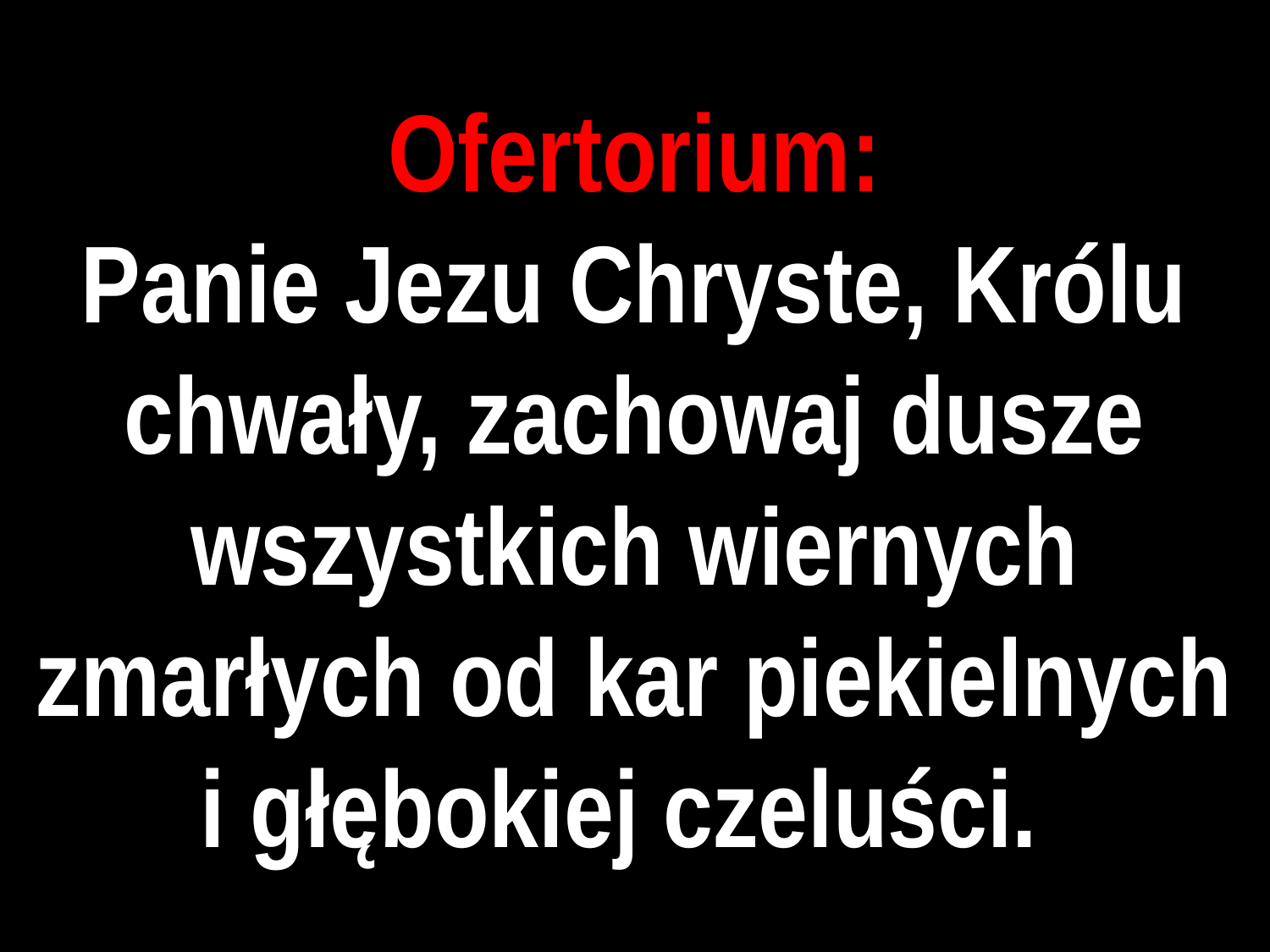

# Ofertorium:
Panie Jezu Chryste, Królu chwały, zachowaj dusze wszystkich wiernych zmarłych od kar piekielnych i głębokiej czeluści.